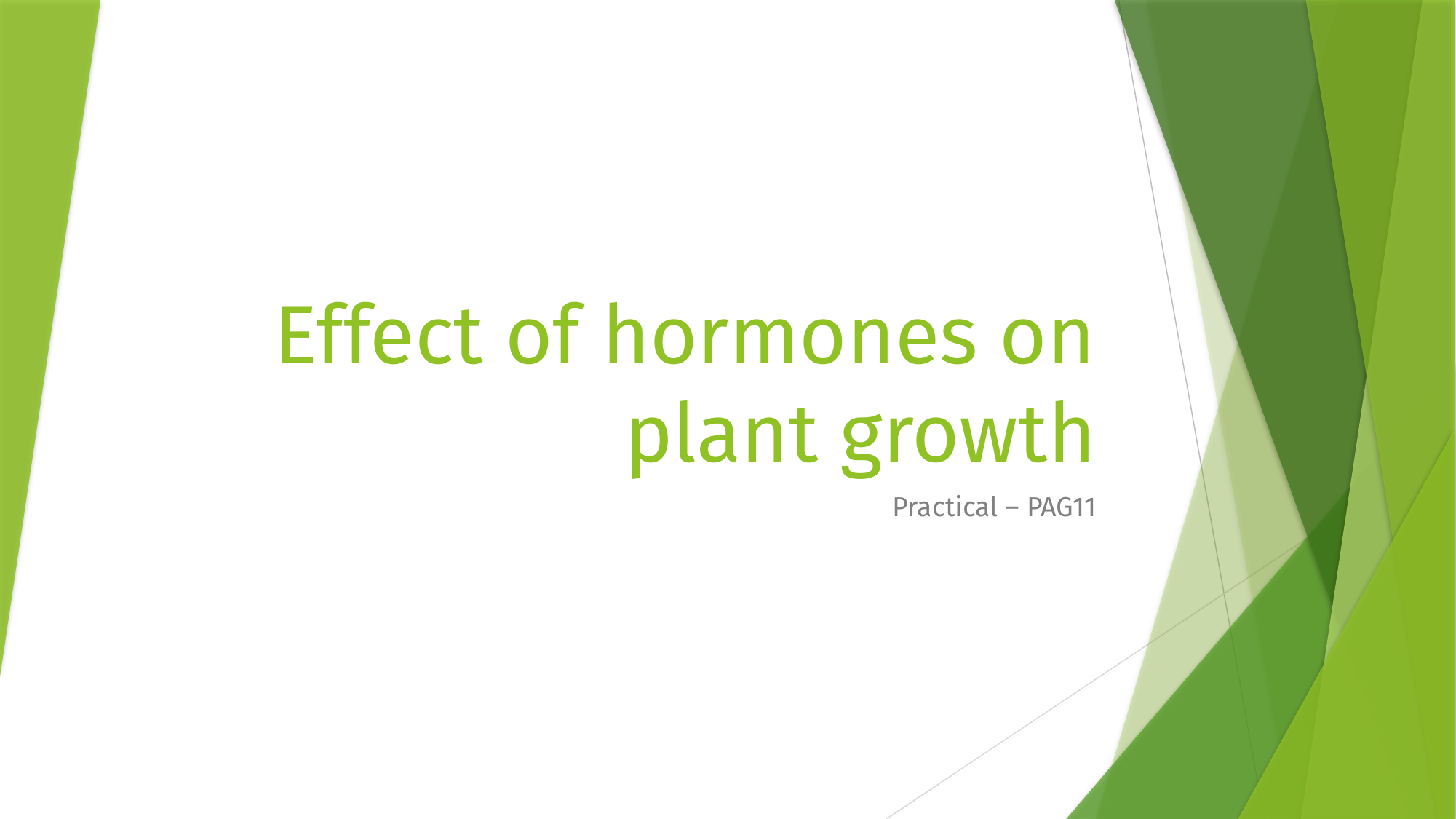

# Effect of hormones on plant growth
Practical – PAG11